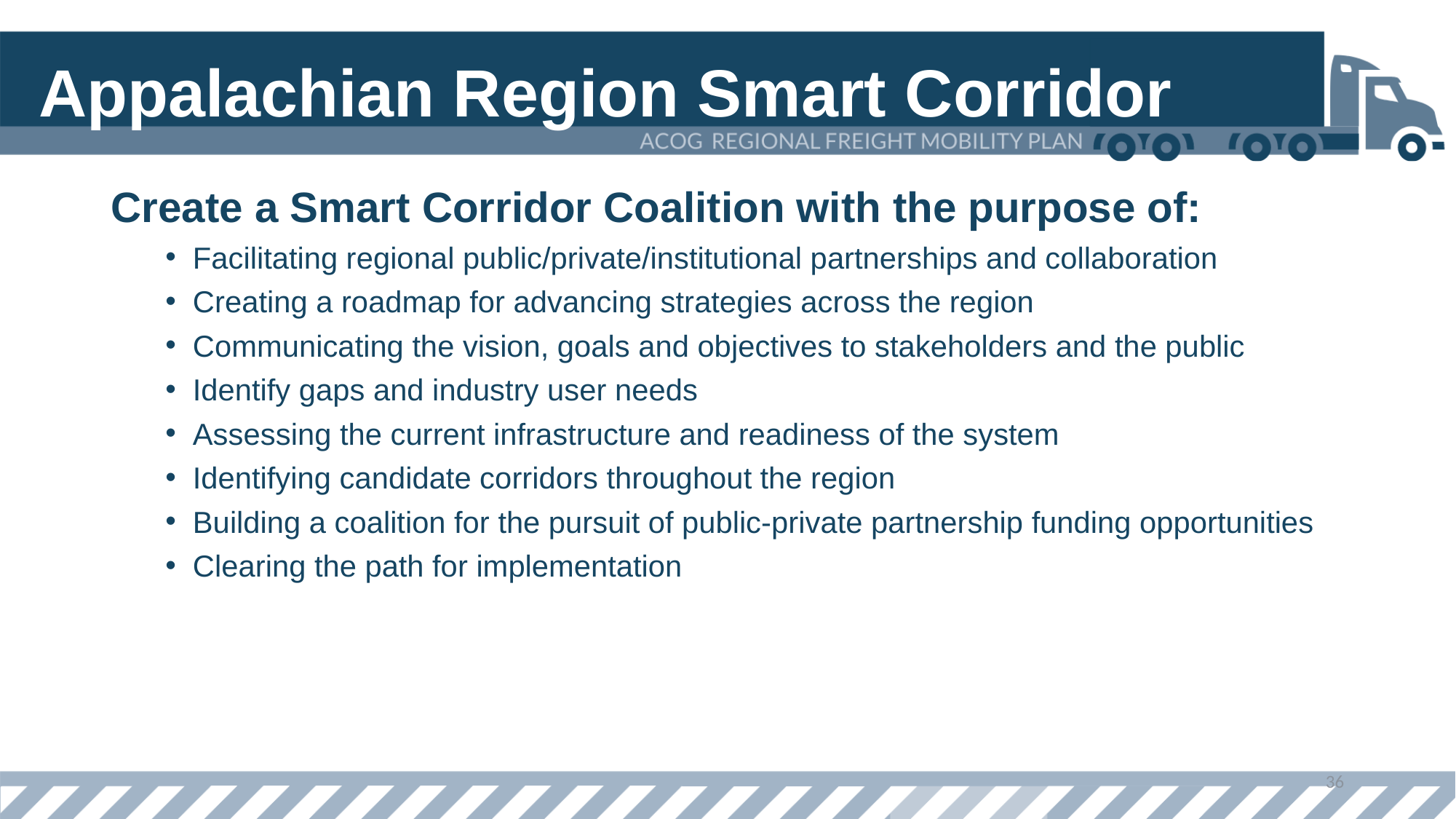

# Appalachian Region Smart Corridor
Create a Smart Corridor Coalition with the purpose of:
Facilitating regional public/private/institutional partnerships and collaboration
Creating a roadmap for advancing strategies across the region
Communicating the vision, goals and objectives to stakeholders and the public
Identify gaps and industry user needs
Assessing the current infrastructure and readiness of the system
Identifying candidate corridors throughout the region
Building a coalition for the pursuit of public-private partnership funding opportunities
Clearing the path for implementation
36